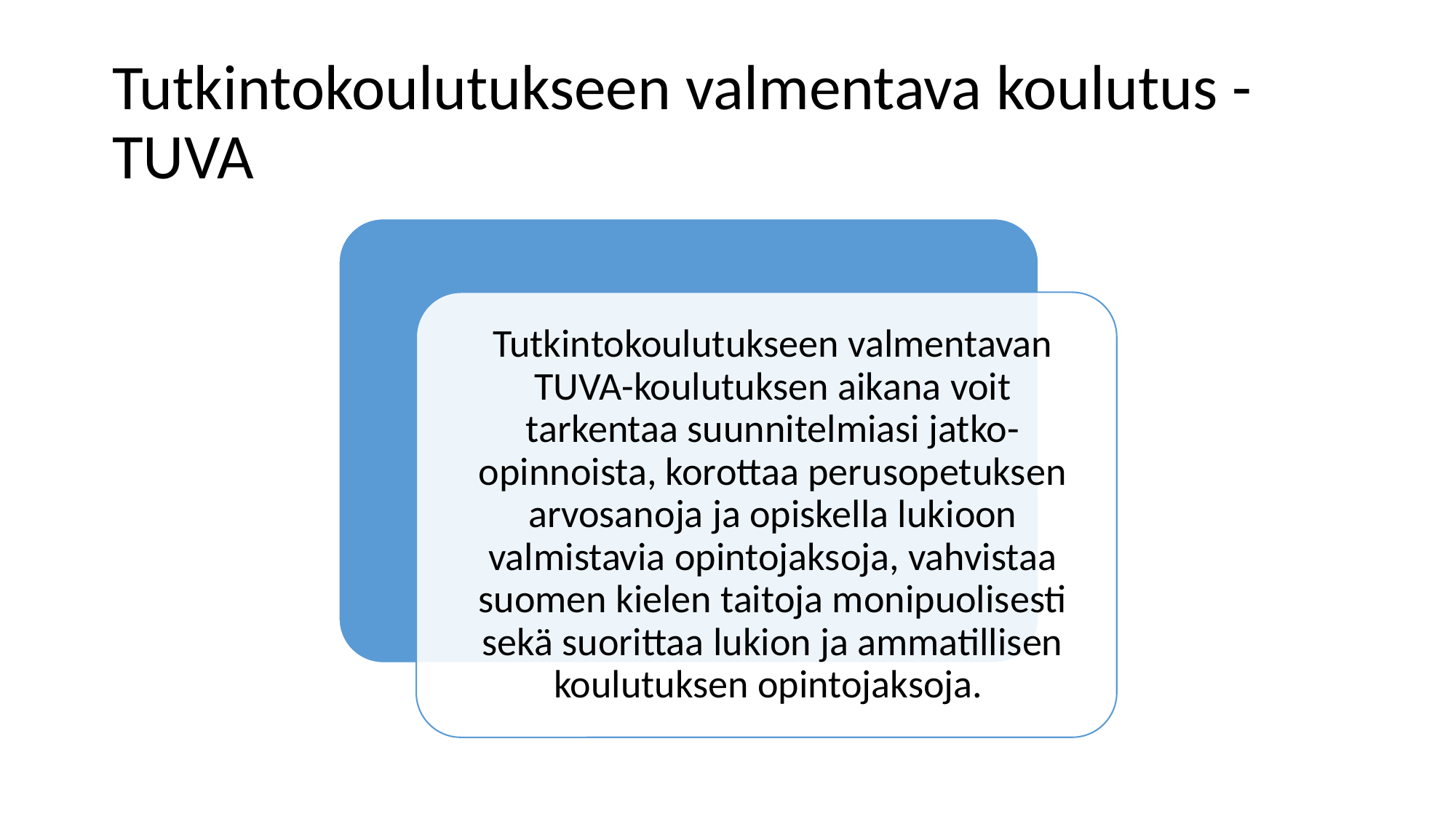

# Tutkintokoulutukseen valmentava koulutus - TUVA
Tutkintokoulutukseen valmentavan TUVA-koulutuksen aikana voit tarkentaa suunnitelmiasi jatko-opinnoista, korottaa perusopetuksen arvosanoja ja opiskella lukioon valmistavia opintojaksoja, vahvistaa suomen kielen taitoja monipuolisesti sekä suorittaa lukion ja ammatillisen koulutuksen opintojaksoja.